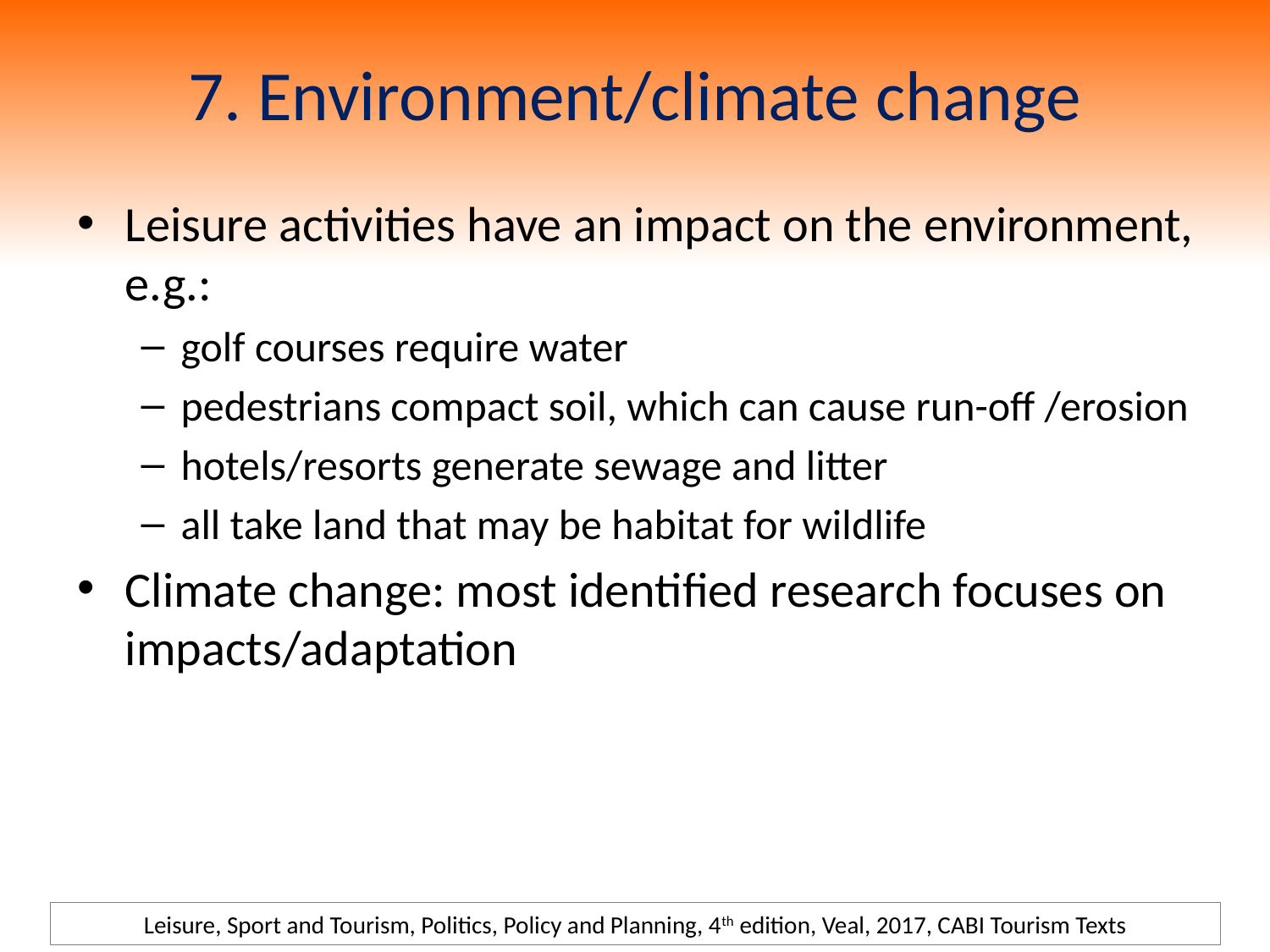

# 7. Environment/climate change
Leisure activities have an impact on the environment, e.g.:
golf courses require water
pedestrians compact soil, which can cause run-off /erosion
hotels/resorts generate sewage and litter
all take land that may be habitat for wildlife
Climate change: most identified research focuses on impacts/adaptation
Leisure, Sport and Tourism, Politics, Policy and Planning, 4th edition, Veal, 2017, CABI Tourism Texts